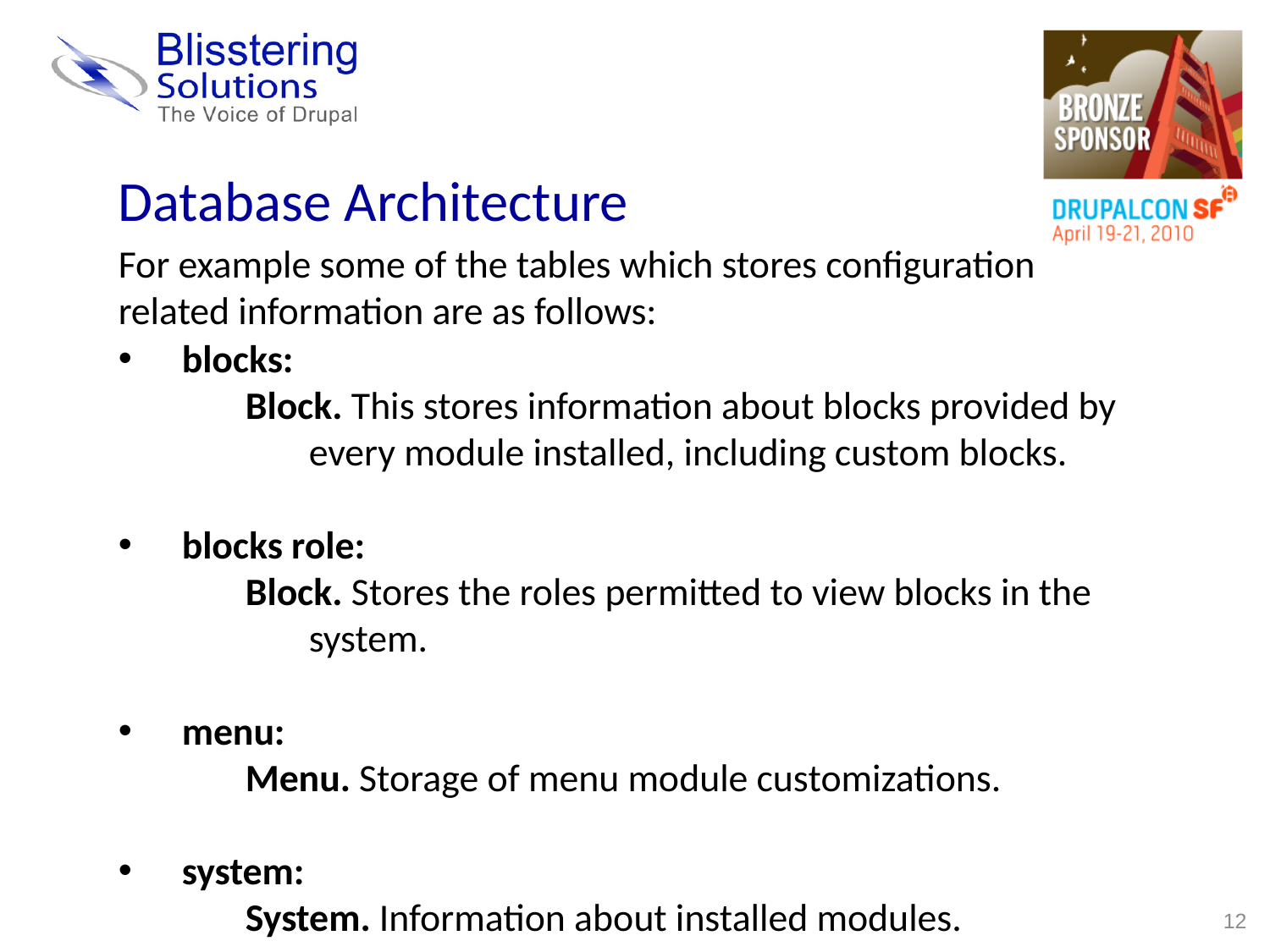

Database Architecture
For example some of the tables which stores configuration related information are as follows:

blocks:
Block. This stores information about blocks provided by every module installed, including custom blocks.

blocks role:
Block. Stores the roles permitted to view blocks in the system.

menu:
Menu. Storage of menu module customizations.

system:
System. Information about installed modules.

12